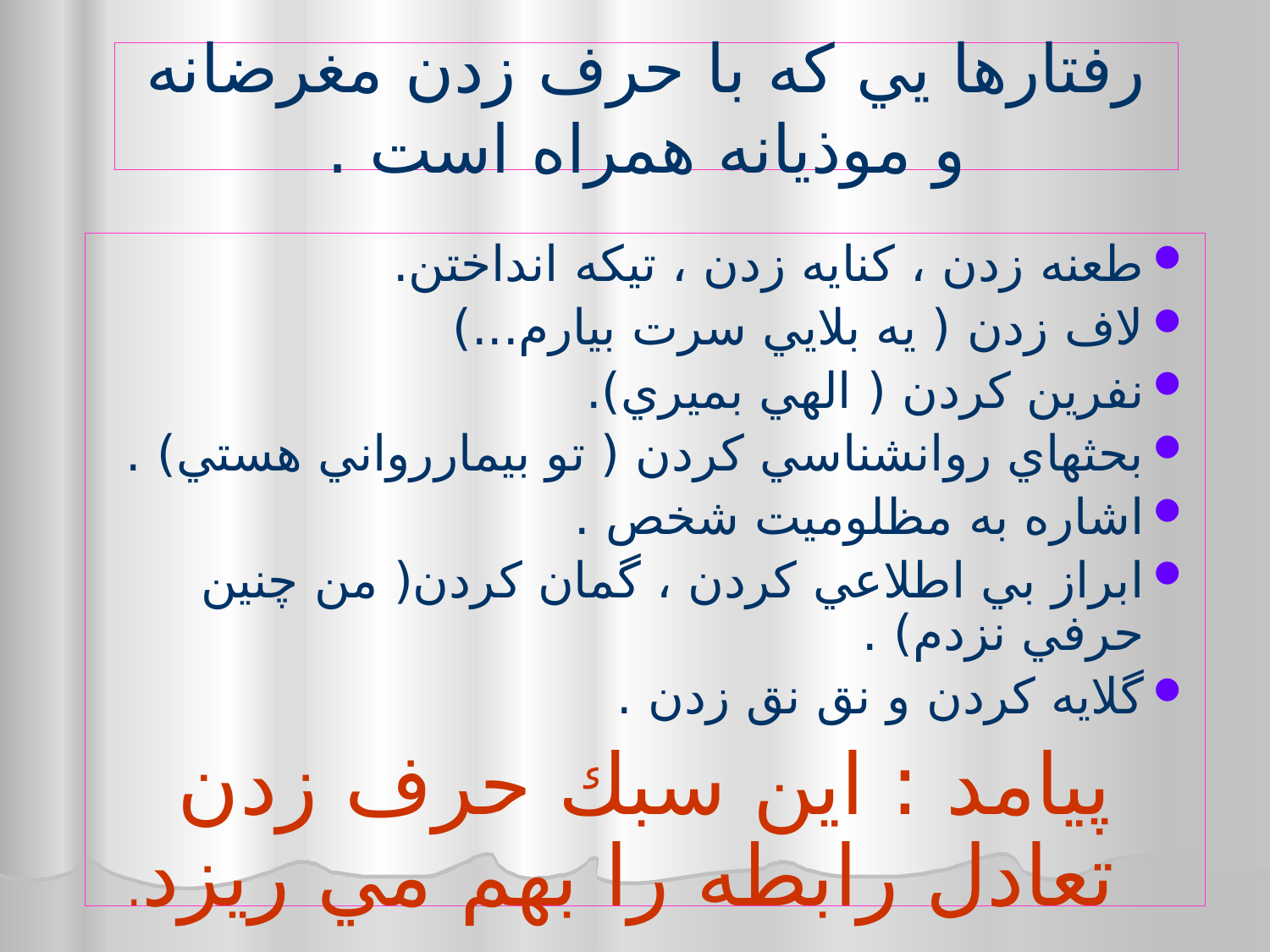

# رفتارها يي كه با حرف زدن مغرضانه و موذيانه همراه است .
طعنه زدن ، كنايه زدن ، تيكه انداختن.
لاف زدن ( يه بلايي سرت بيارم...)
نفرين كردن ( الهي بميري).
بحثهاي روانشناسي كردن ( تو بيماررواني هستي) .
اشاره به مظلوميت شخص .
ابراز بي اطلاعي كردن ، گمان كردن( من چنين حرفي نزدم) .
گلايه كردن و نق نق زدن .
پيامد : اين سبك حرف زدن تعادل رابطه را بهم مي ريزد.